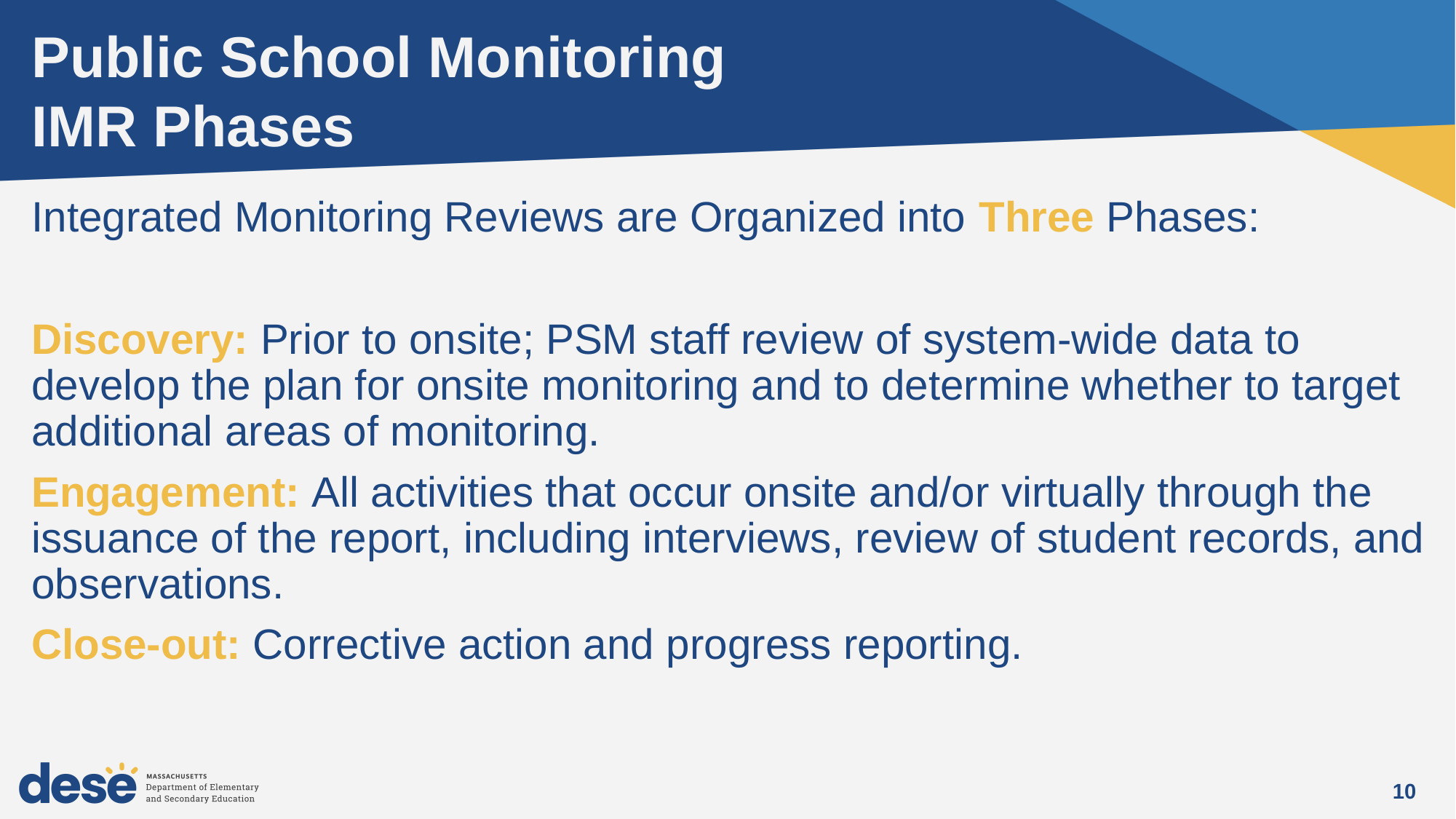

Public School Monitoring
IMR Phases

Integrated Monitoring Reviews are Organized into Three Phases:

Discovery: Prior to onsite; PSM staff review of system-wide data to develop the plan for onsite monitoring and to determine whether to target additional areas of monitoring.
Engagement: All activities that occur onsite and/or virtually through the issuance of the report, including interviews, review of student records, and observations.
Close-out: Corrective action and progress reporting.

10